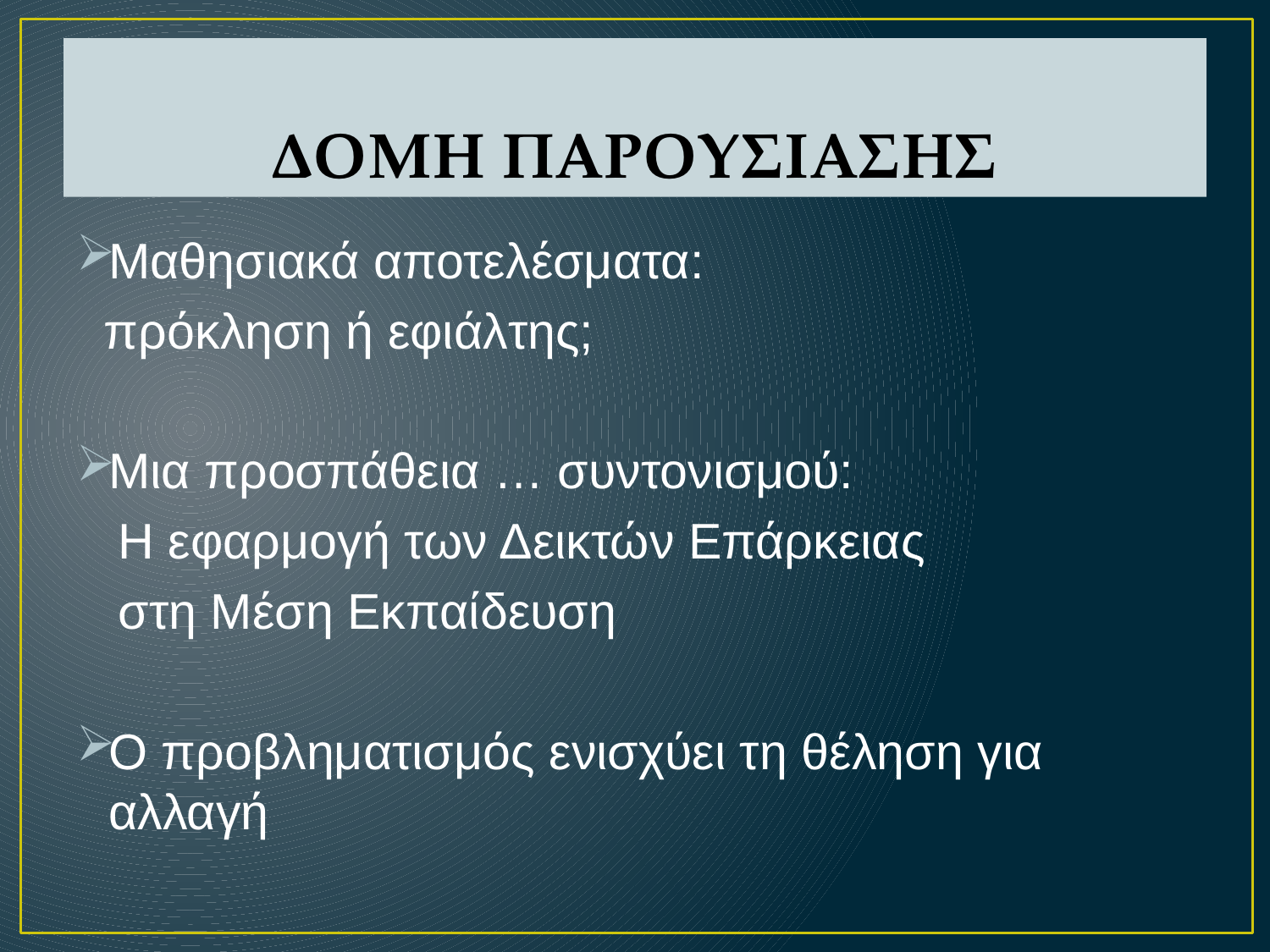

# ΔΟΜΗ ΠΑΡΟΥΣΙΑΣΗΣ
Μαθησιακά αποτελέσματα:
  πρόκληση ή εφιάλτης;

Μια προσπάθεια … συντονισμού:
   Η εφαρμογή των Δεικτών Επάρκειας
   στη Μέση Εκπαίδευση

Ο προβληματισμός ενισχύει τη θέληση για αλλαγή